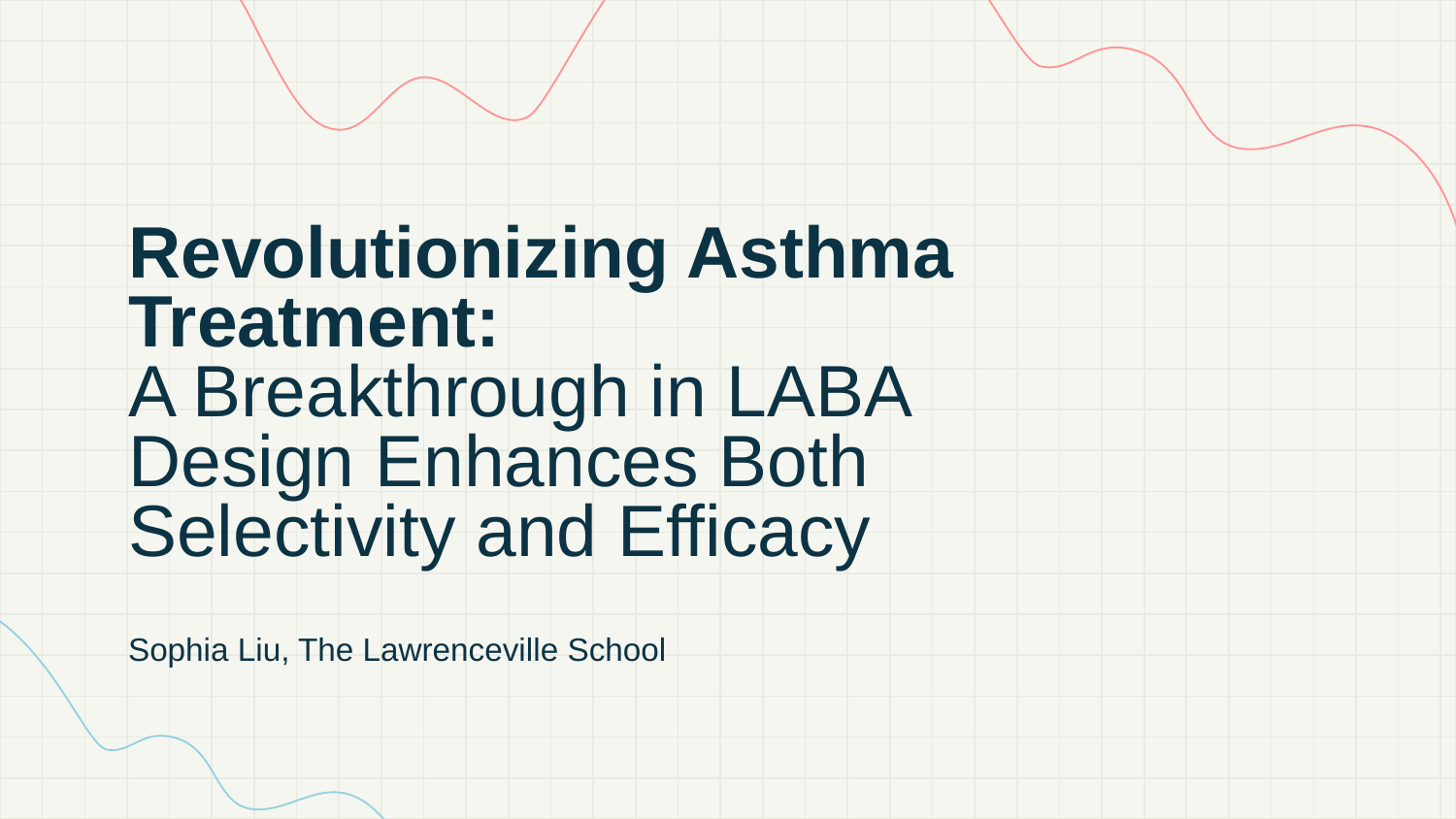

# Revolutionizing Asthma Treatment:
A Breakthrough in LABA Design Enhances Both Selectivity and Efficacy
Sophia Liu, The Lawrenceville School